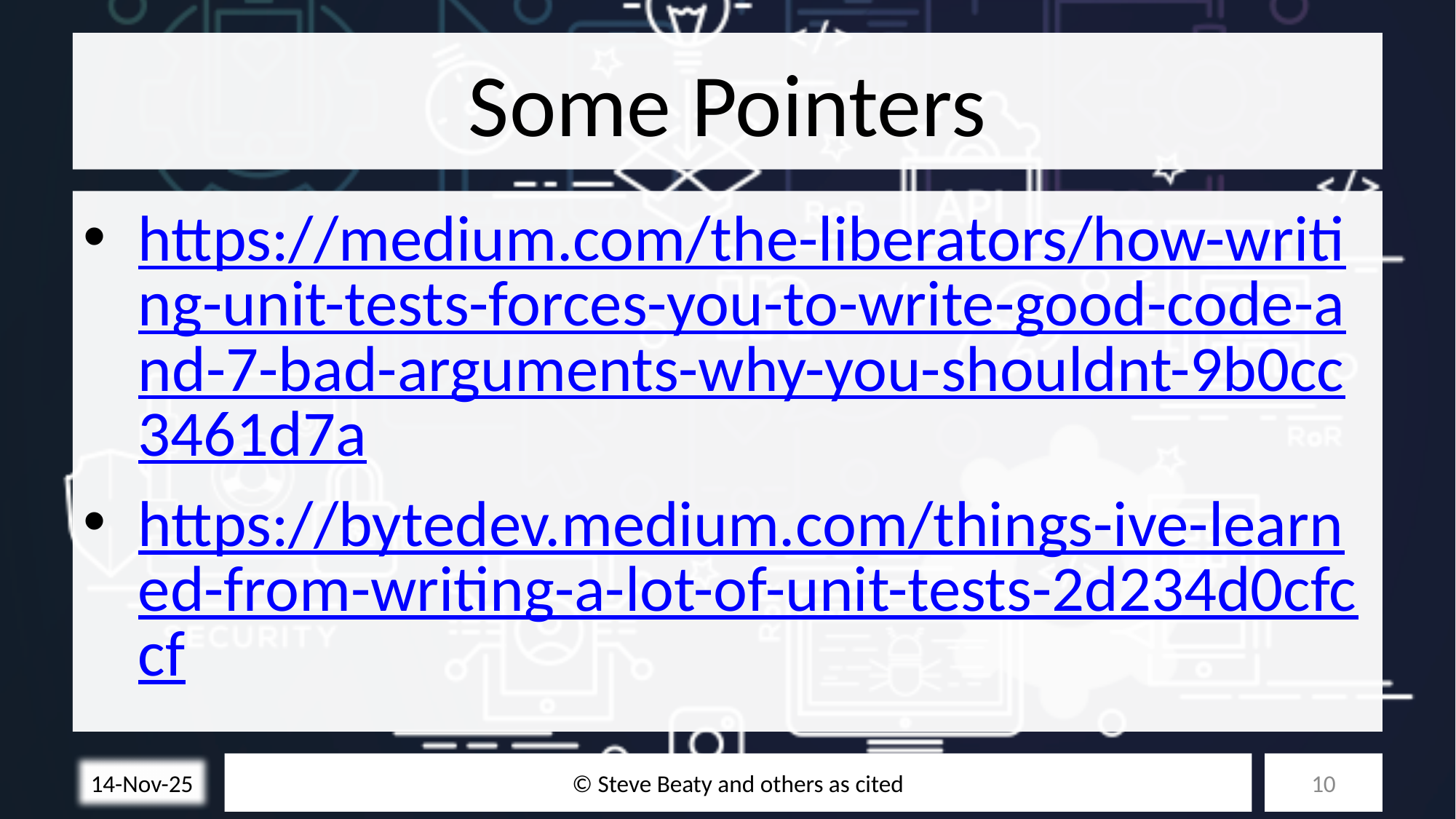

# Some Pointers
https://medium.com/the-liberators/how-writing-unit-tests-forces-you-to-write-good-code-and-7-bad-arguments-why-you-shouldnt-9b0cc3461d7a
https://bytedev.medium.com/things-ive-learned-from-writing-a-lot-of-unit-tests-2d234d0cfccf
© Steve Beaty and others as cited
10